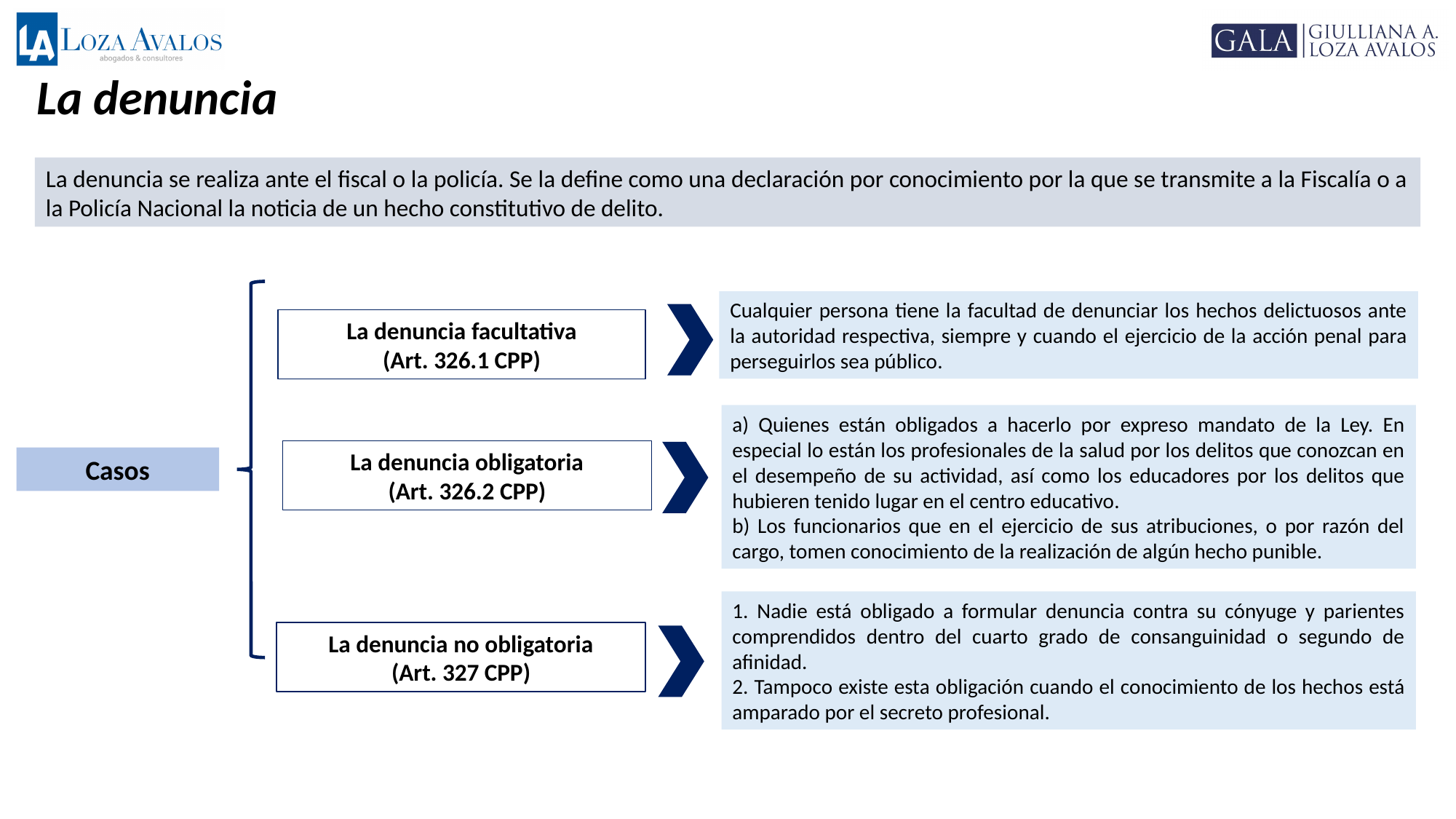

La denuncia
La denuncia se realiza ante el fiscal o la policía. Se la define como una declaración por conocimiento por la que se transmite a la Fiscalía o a la Policía Nacional la noticia de un hecho constitutivo de delito.

Cualquier persona tiene la facultad de denunciar los hechos delictuosos ante la autoridad respectiva, siempre y cuando el ejercicio de la acción penal para perseguirlos sea público.

La denuncia facultativa
(Art. 326.1 CPP)
a) Quienes están obligados a hacerlo por expreso mandato de la Ley. En especial lo están los profesionales de la salud por los delitos que conozcan en el desempeño de su actividad, así como los educadores por los delitos que hubieren tenido lugar en el centro educativo.
b) Los funcionarios que en el ejercicio de sus atribuciones, o por razón del cargo, tomen conocimiento de la realización de algún hecho punible.
La denuncia obligatoria
(Art. 326.2 CPP)

Casos
1. Nadie está obligado a formular denuncia contra su cónyuge y parientes comprendidos dentro del cuarto grado de consanguinidad o segundo de afinidad.
2. Tampoco existe esta obligación cuando el conocimiento de los hechos está amparado por el secreto profesional.
La denuncia no obligatoria
(Art. 327 CPP)